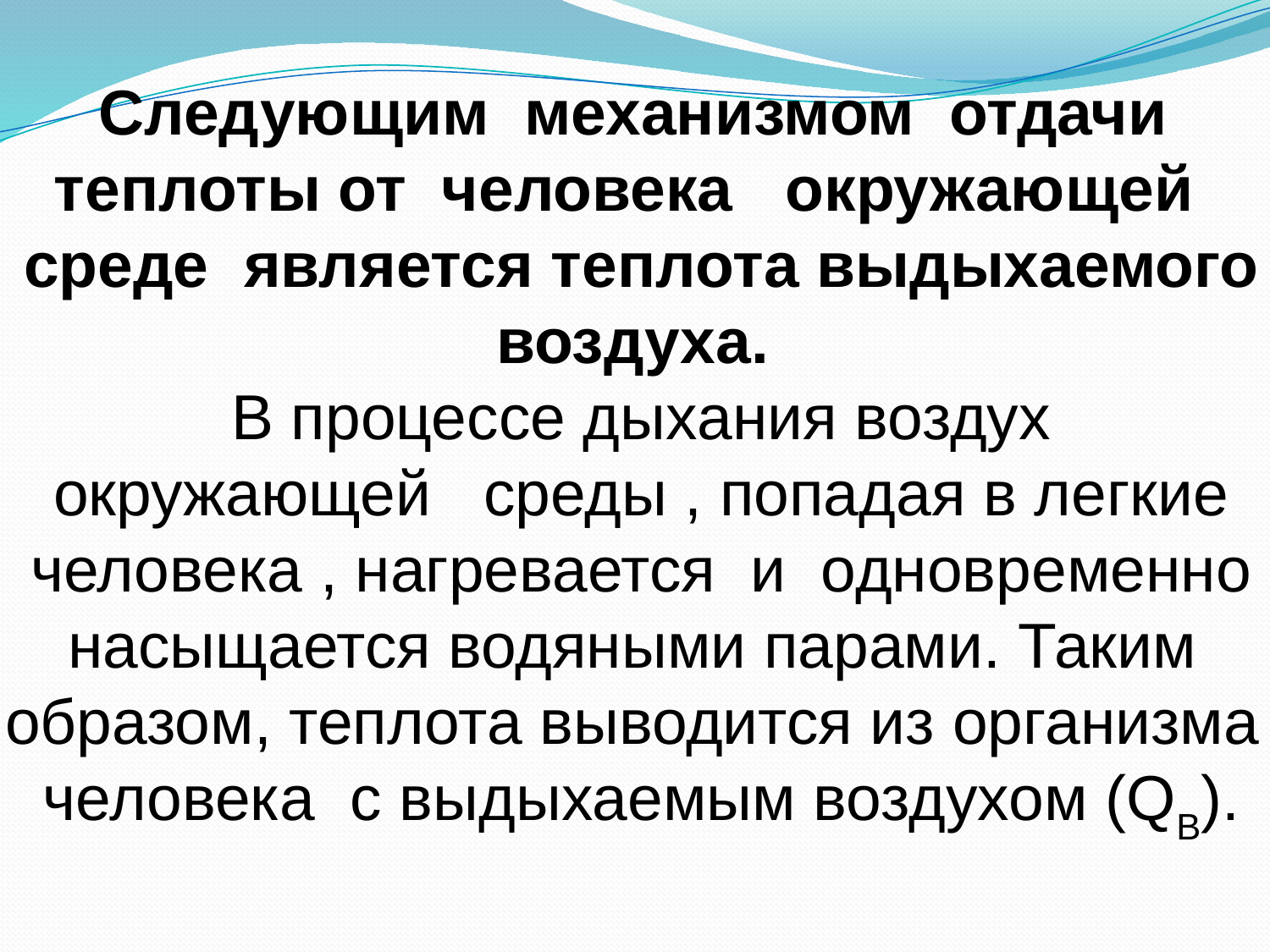

Следующим  механизмом  отдачи теплоты от  человека   окружающей   среде  является теплота выдыхаемого воздуха.
 В процессе дыхания воздух  окружающей   среды , попадая в легкие  человека , нагревается  и  одновременно насыщается водяными парами. Таким образом, теплота выводится из организма  человека  с выдыхаемым воздухом (QВ).